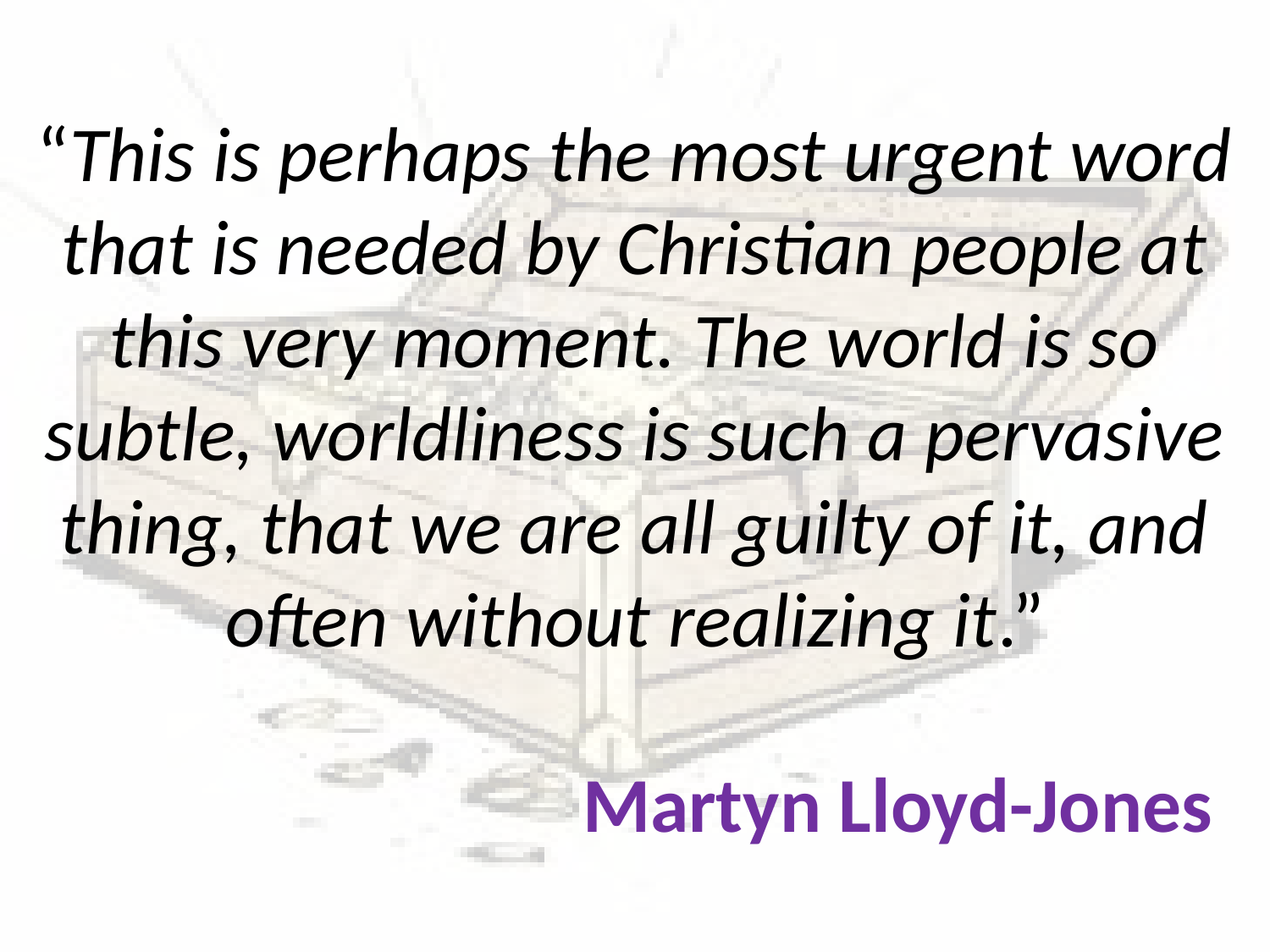

# “This is perhaps the most urgent word that is needed by Christian people at this very moment. The world is so subtle, worldliness is such a pervasive thing, that we are all guilty of it, and often without realizing it.” Martyn Lloyd-Jones